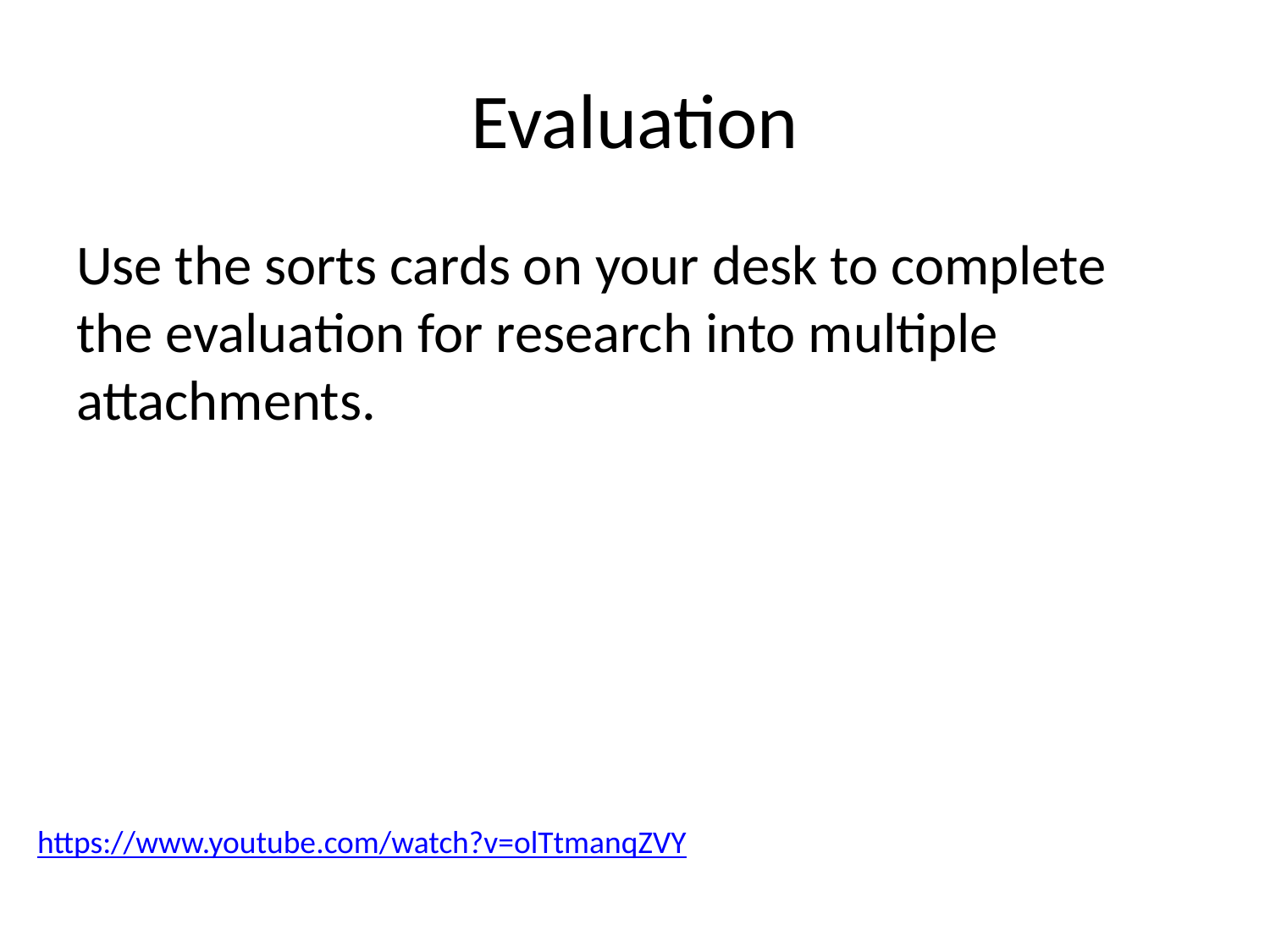

# Evaluation
Use the sorts cards on your desk to complete the evaluation for research into multiple attachments.
https://www.youtube.com/watch?v=olTtmanqZVY